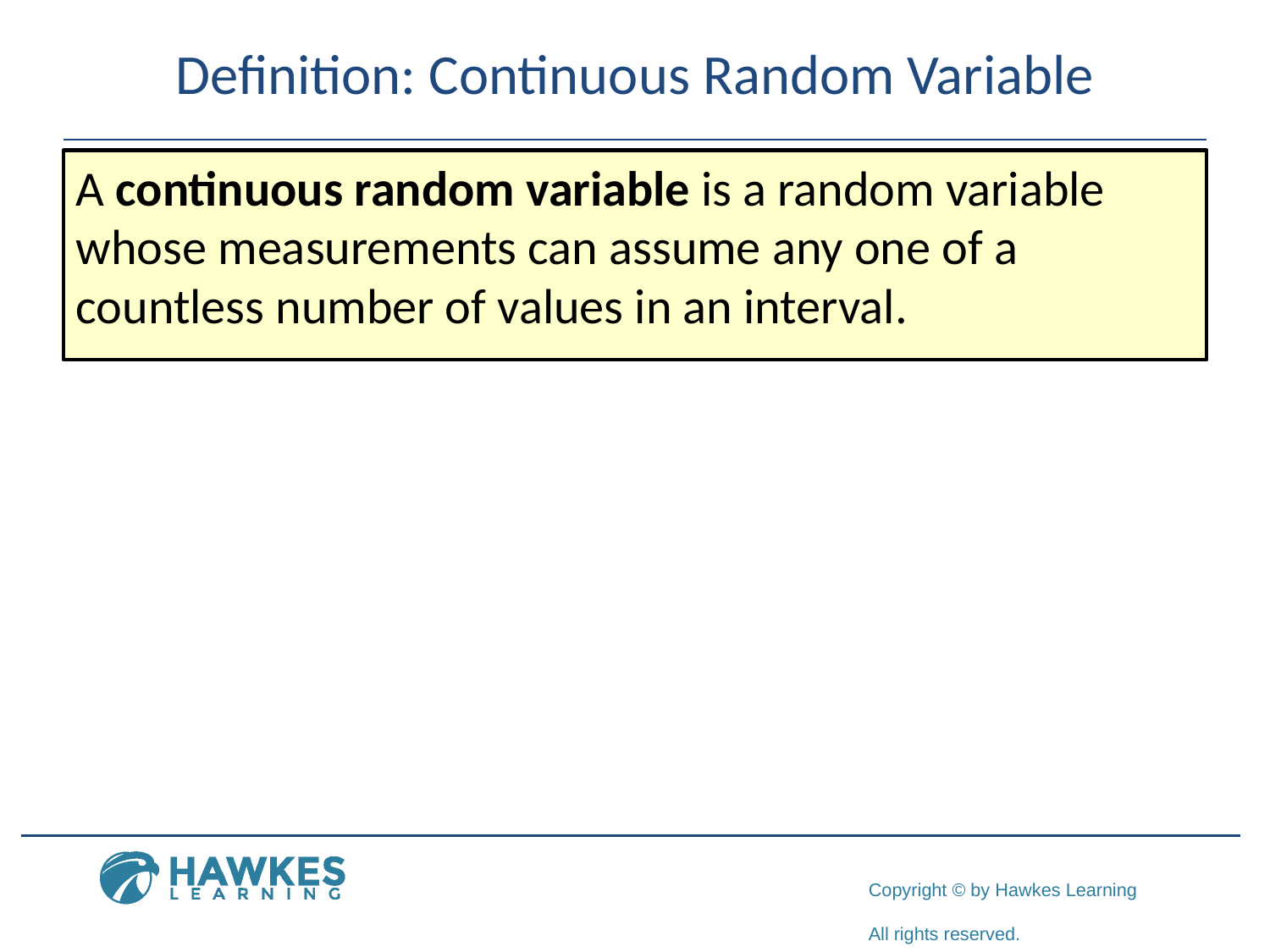

# Definition: Continuous Random Variable
A continuous random variable is a random variable whose measurements can assume any one of a countless number of values in an interval.